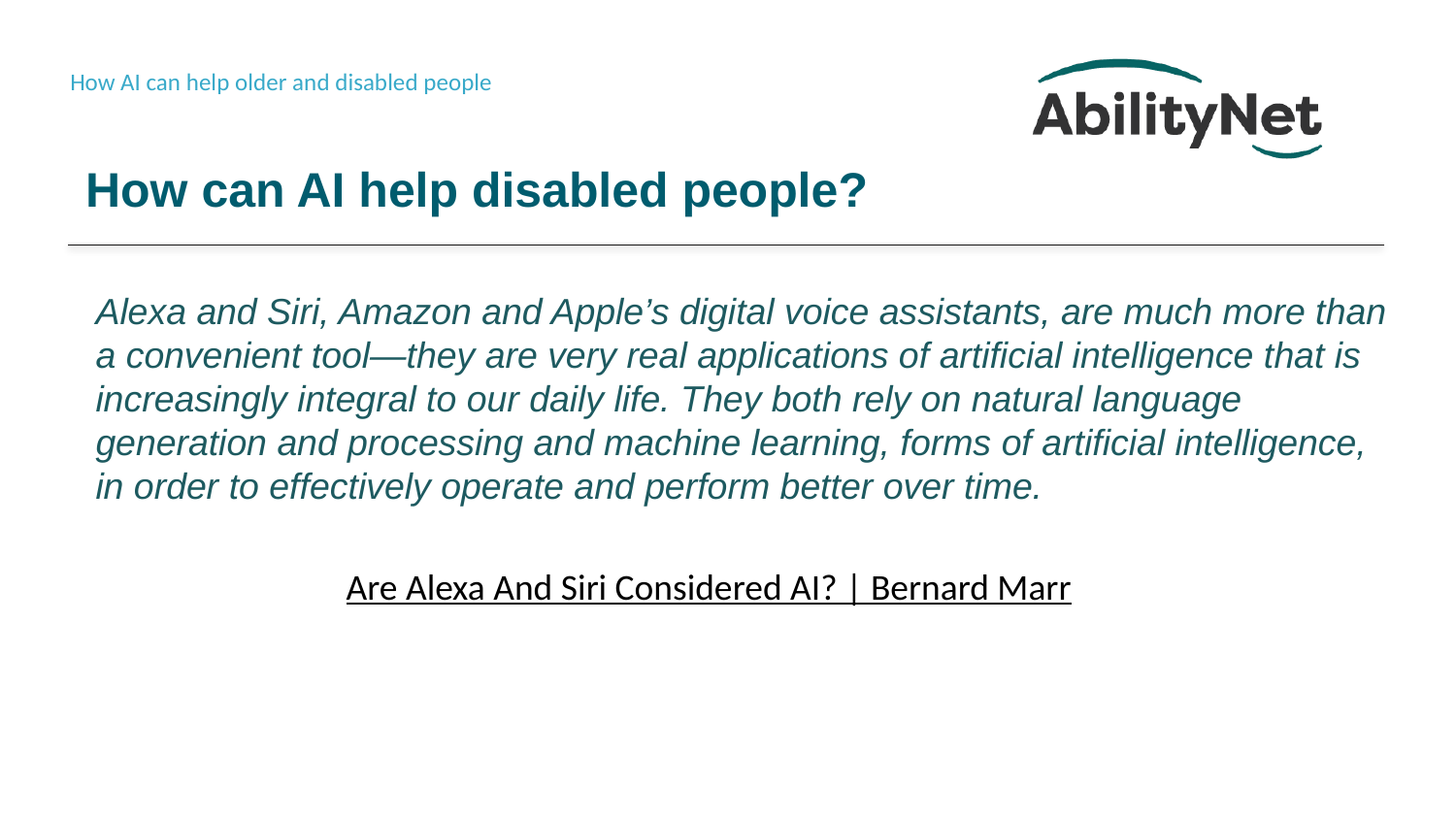

# How can AI help disabled people?
Alexa and Siri, Amazon and Apple’s digital voice assistants, are much more than a convenient tool—they are very real applications of artificial intelligence that is increasingly integral to our daily life. They both rely on natural language generation and processing and machine learning, forms of artificial intelligence, in order to effectively operate and perform better over time.
Are Alexa And Siri Considered AI? | Bernard Marr